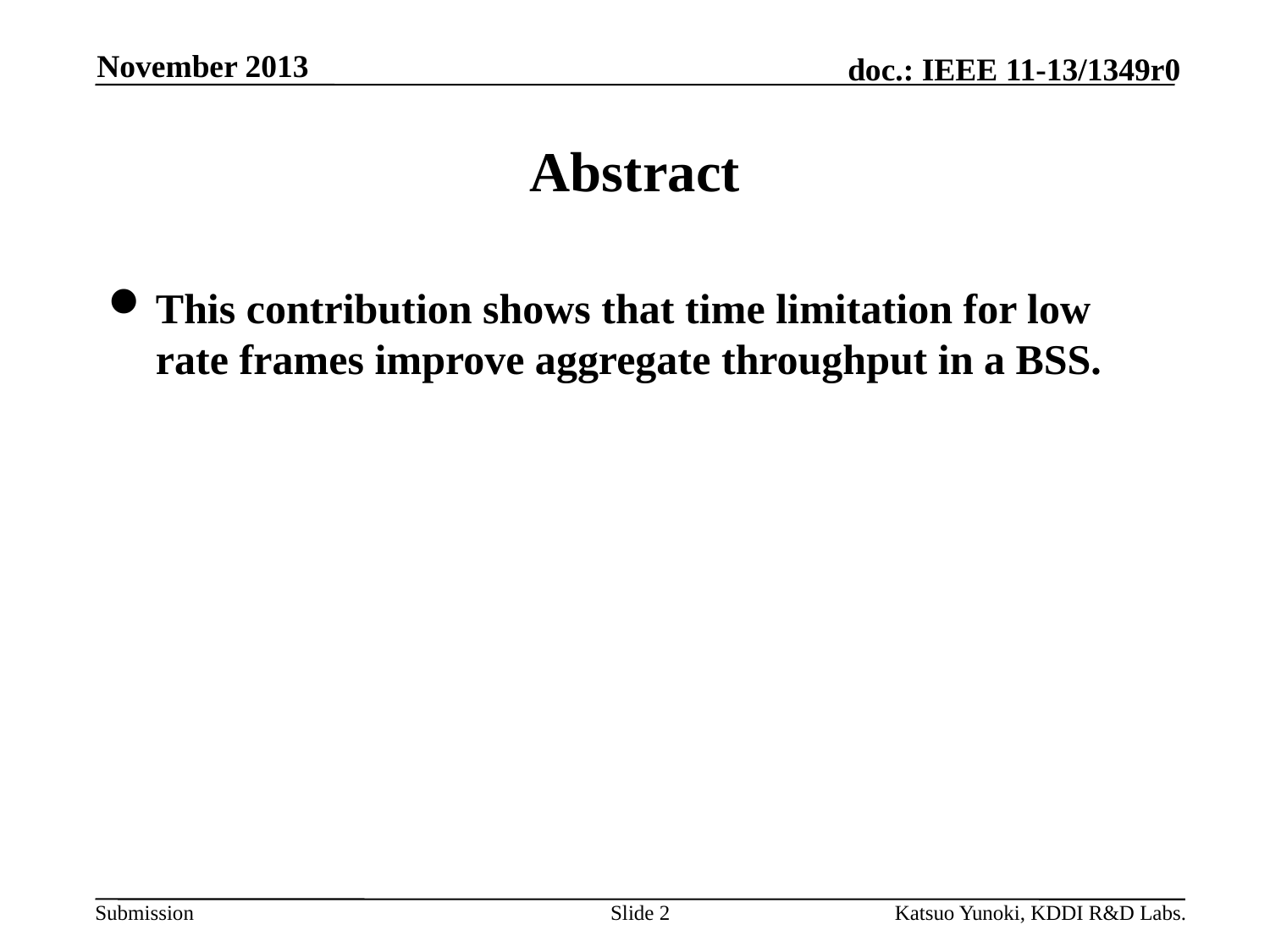

November 2013
# Abstract
This contribution shows that time limitation for low rate frames improve aggregate throughput in a BSS.
Slide 2
Katsuo Yunoki, KDDI R&D Labs.